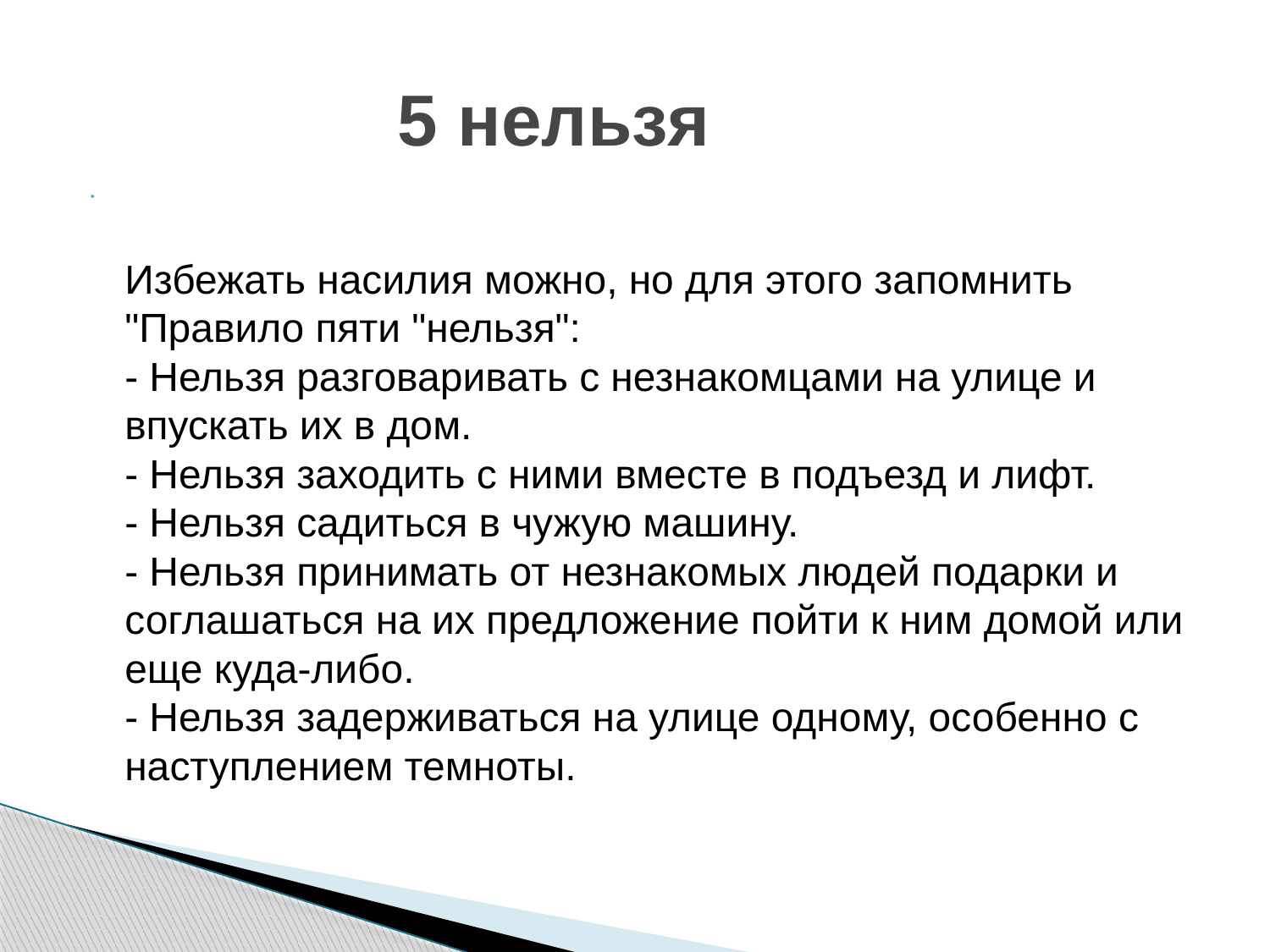

# 5 нельзя

Избежать насилия можно, но для этого запомнить
"Правило пяти "нельзя":
- Нельзя разговаривать с незнакомцами на улице и впускать их в дом.
- Нельзя заходить с ними вместе в подъезд и лифт.
- Нельзя садиться в чужую машину.
- Нельзя принимать от незнакомых людей подарки и соглашаться на их предложение пойти к ним домой или еще куда-либо.
- Нельзя задерживаться на улице одному, особенно с наступлением темноты.